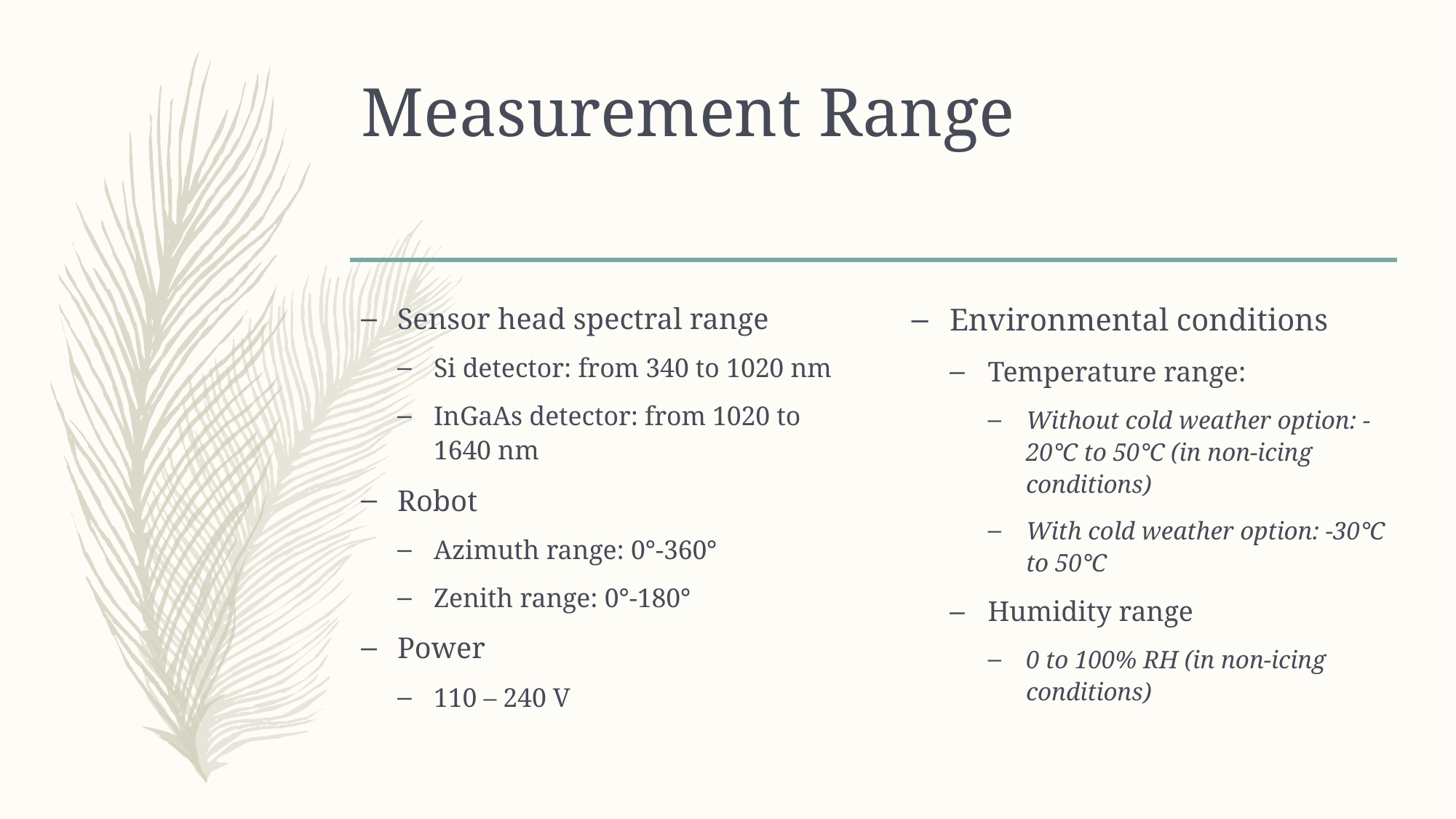

# Measurement Range
Sensor head spectral range
Si detector: from 340 to 1020 nm
InGaAs detector: from 1020 to 1640 nm
Robot
Azimuth range: 0°-360°
Zenith range: 0°-180°
Power
110 – 240 V
Environmental conditions
Temperature range:
Without cold weather option: -20°C to 50°C (in non-icing conditions)
With cold weather option: -30°C to 50°C
Humidity range
0 to 100% RH (in non-icing conditions)